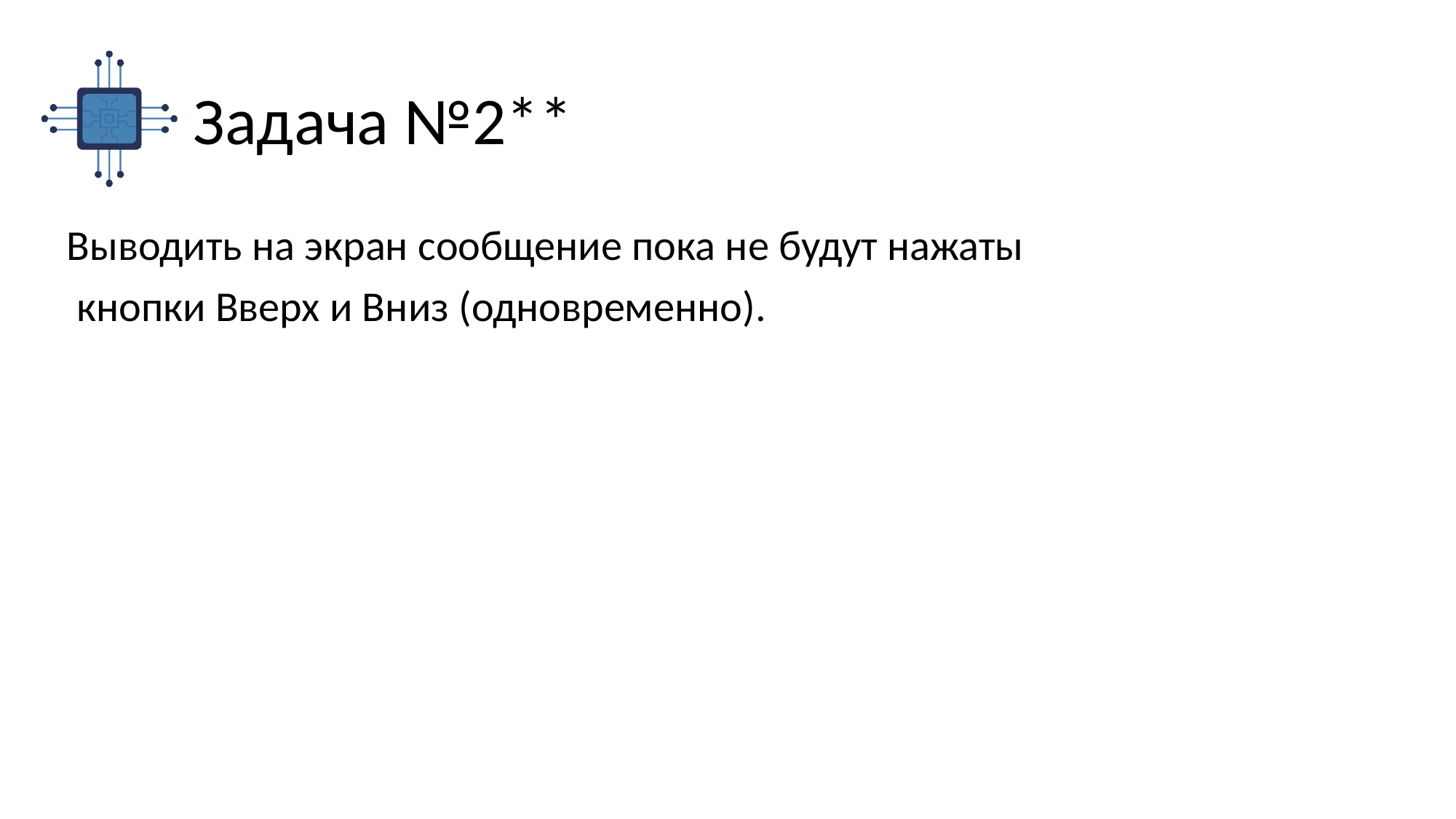

# Задача №2**
Выводить на экран сообщение пока не будут нажаты
 кнопки Вверх и Вниз (одновременно).